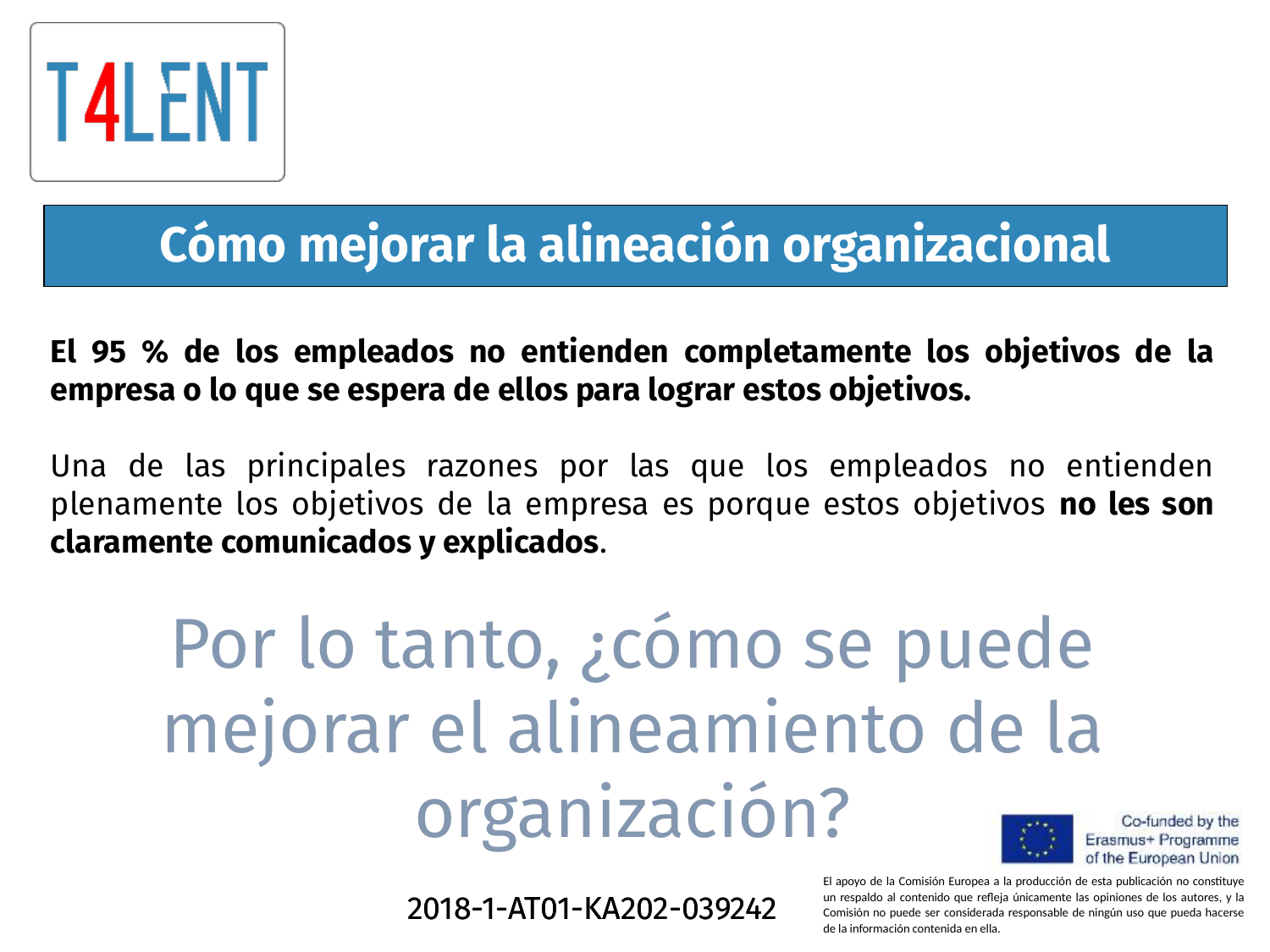

# Cómo mejorar la alineación organizacional
El 95 % de los empleados no entienden completamente los objetivos de la empresa o lo que se espera de ellos para lograr estos objetivos.

Una de las principales razones por las que los empleados no entienden plenamente los objetivos de la empresa es porque estos objetivos no les son claramente comunicados y explicados.

Por lo tanto, ¿cómo se puede mejorar el alineamiento de la organización?

2018-1-AT01-KA202-039242